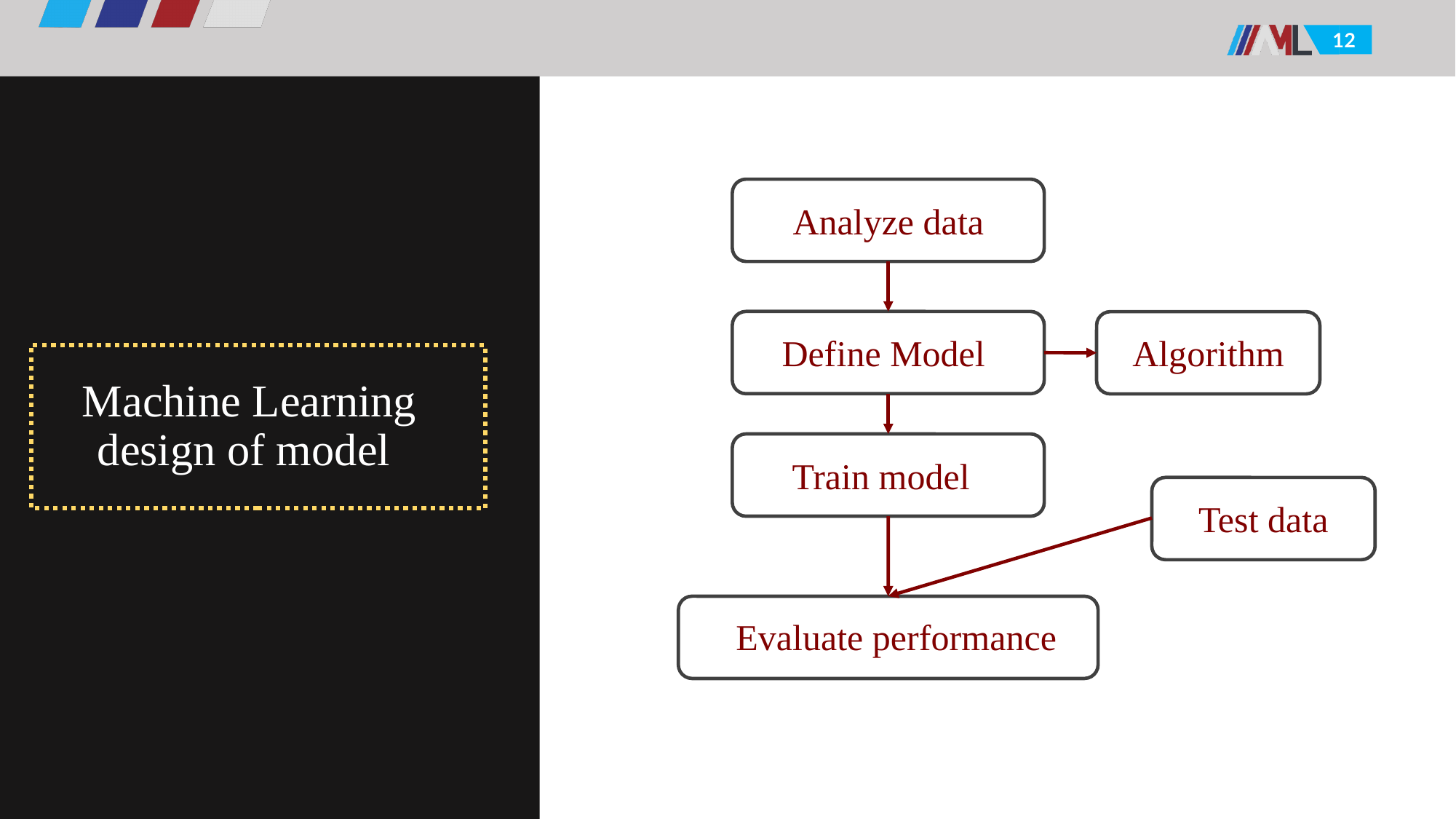

Analyze data

Algorithm
Define Model

Machine Learning design of model

Train model

Test data

Evaluate performance